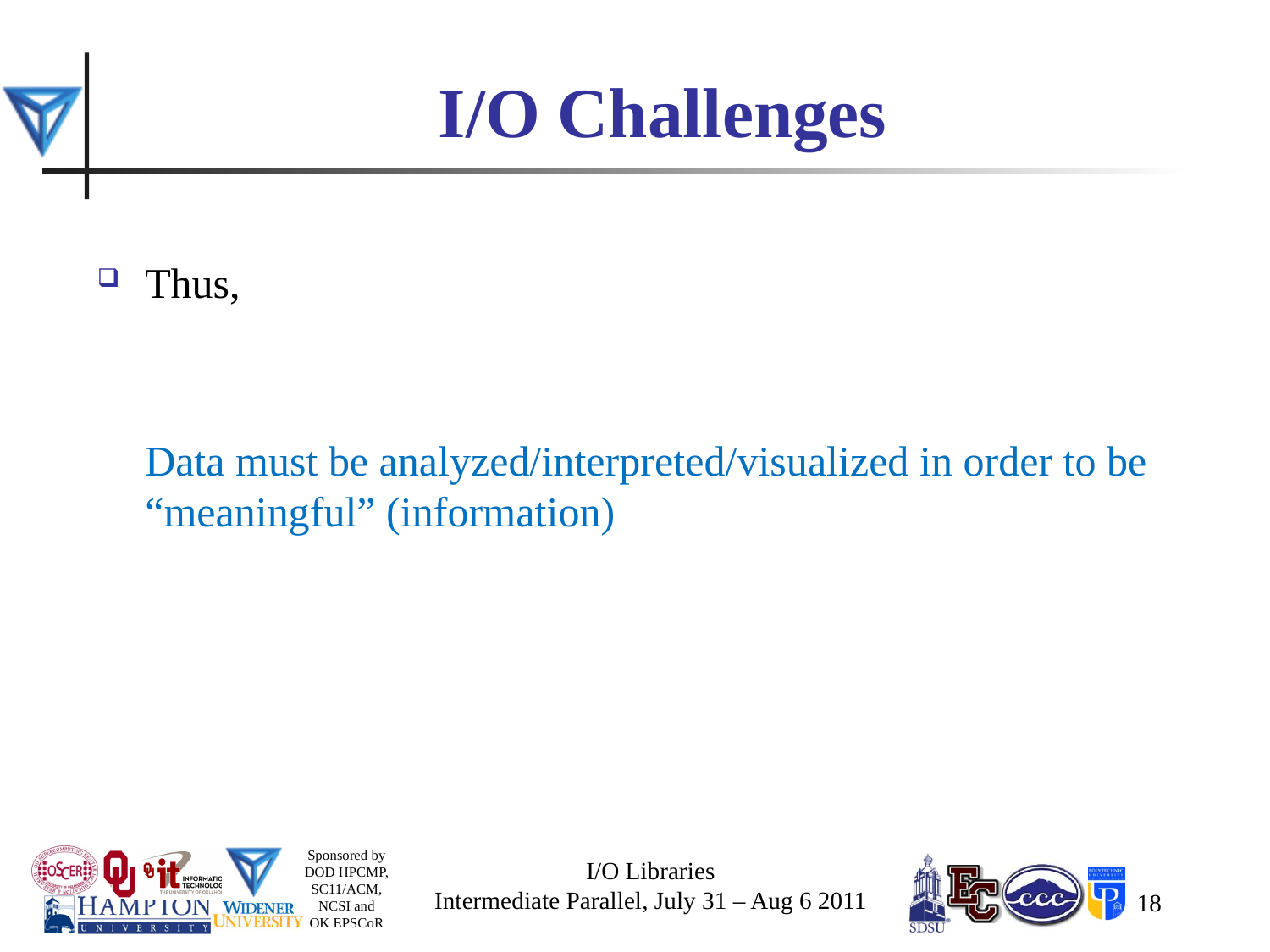

# I/O Challenges

Thus,

	Data must be analyzed/interpreted/visualized in order to be “meaningful” (information)

I/O Libraries
Intermediate Parallel, July 31 – Aug 6 2011
18